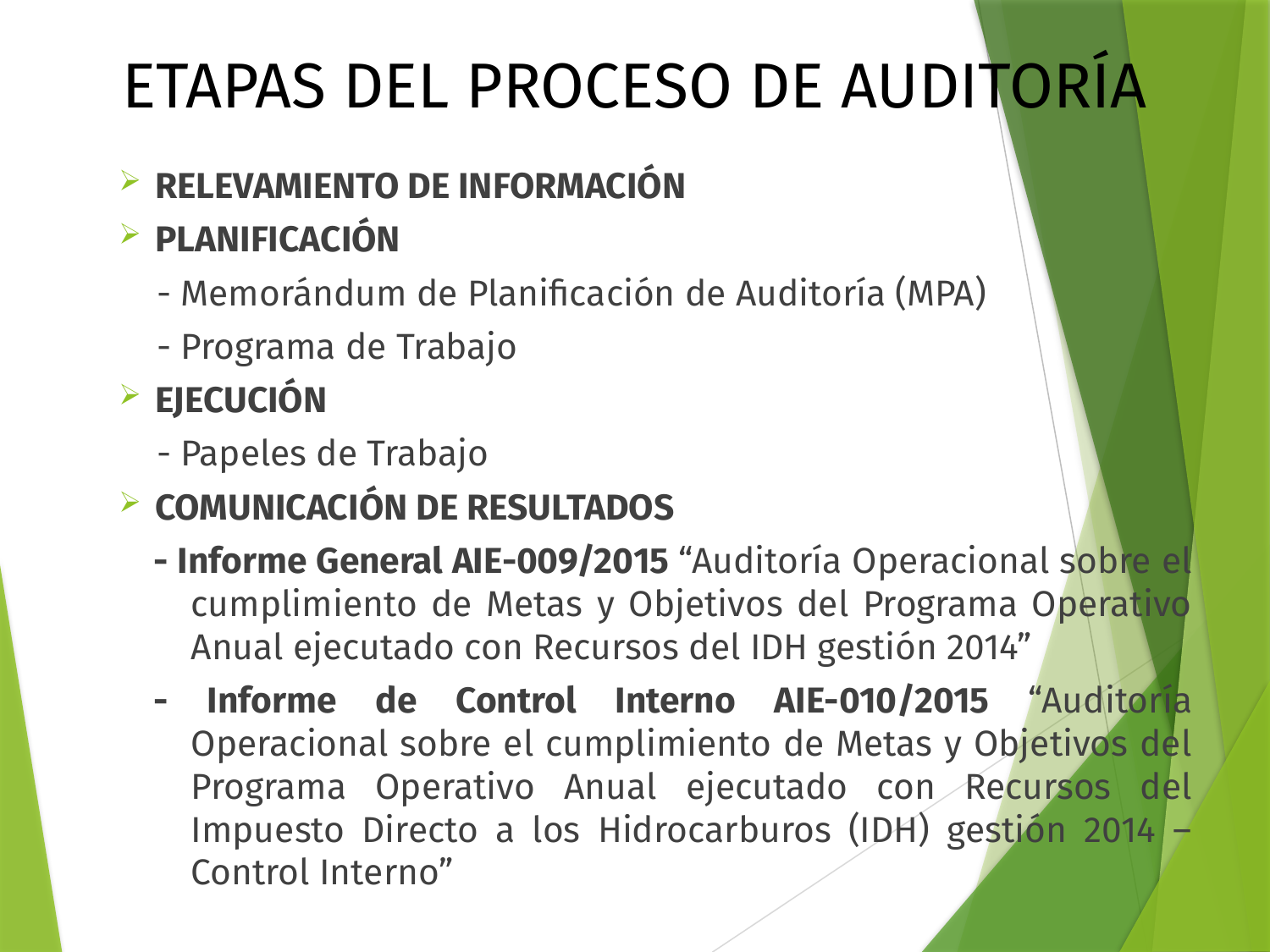

# ETAPAS DEL PROCESO DE AUDITORÍA
RELEVAMIENTO DE INFORMACIÓN
PLANIFICACIÓN
    - Memorándum de Planificación de Auditoría (MPA)
    - Programa de Trabajo
EJECUCIÓN
    - Papeles de Trabajo
COMUNICACIÓN DE RESULTADOS
- Informe General AIE-009/2015 “Auditoría Operacional sobre el cumplimiento de Metas y Objetivos del Programa Operativo Anual ejecutado con Recursos del IDH gestión 2014”
- Informe de Control Interno AIE-010/2015 “Auditoría Operacional sobre el cumplimiento de Metas y Objetivos del Programa Operativo Anual ejecutado con Recursos del Impuesto Directo a los Hidrocarburos (IDH) gestión 2014 – Control Interno”